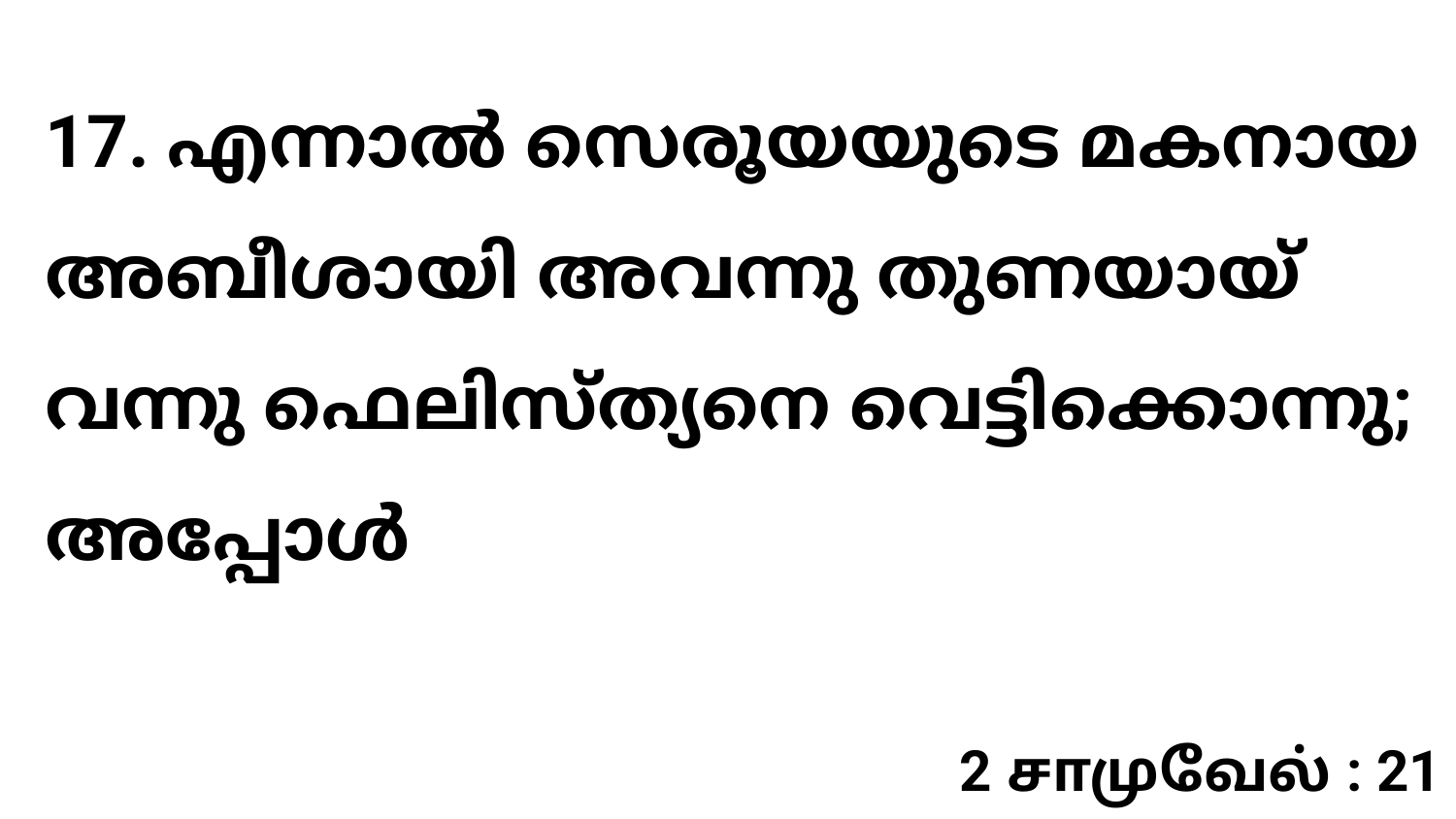

17. എന്നാൽ സെരൂയയുടെ മകനായ അബീശായി അവന്നു തുണയായ്‍വന്നു ഫെലിസ്ത്യനെ വെട്ടിക്കൊന്നു; അപ്പോൾ
2 சாமுவேல் : 21